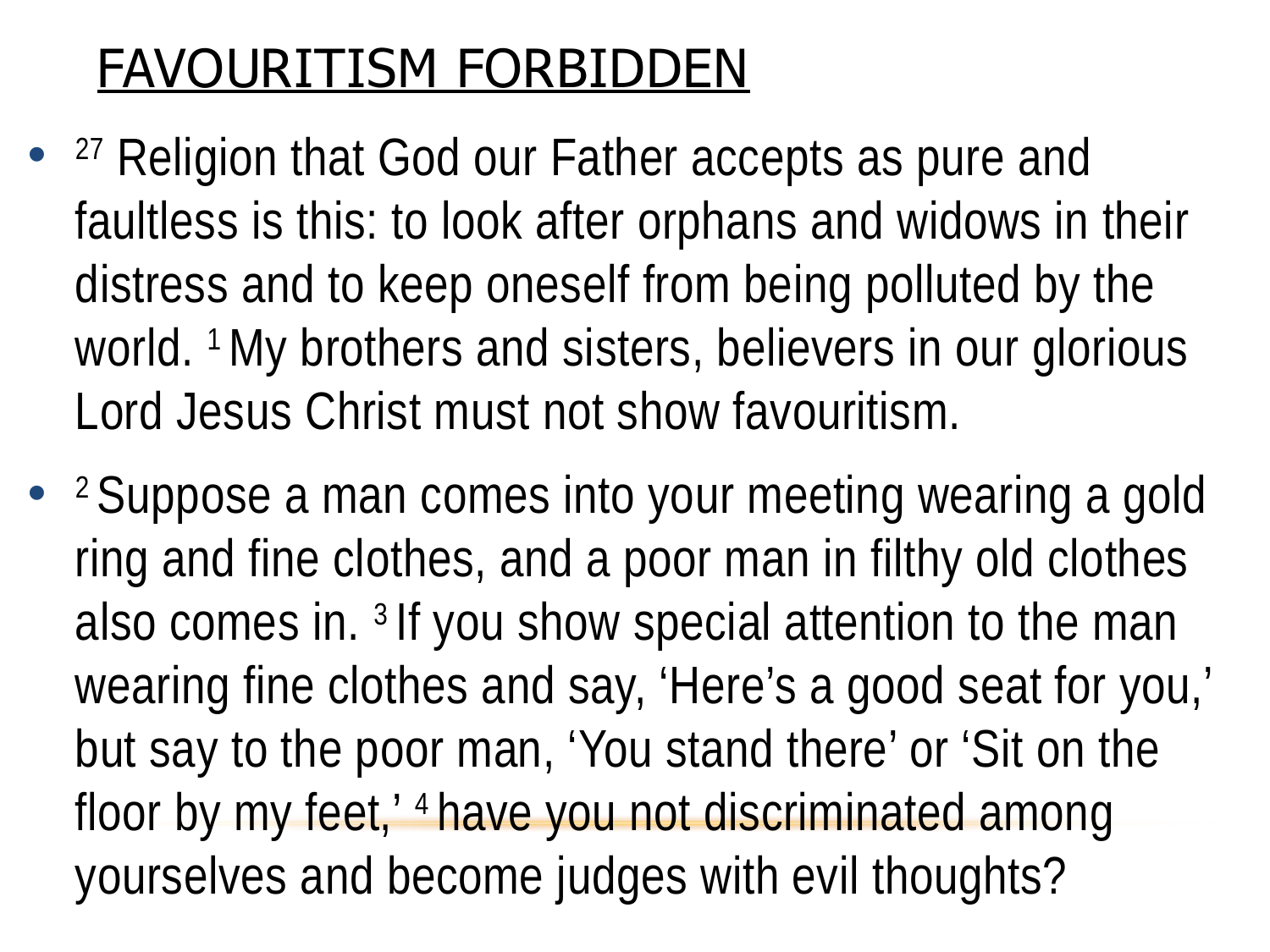

# Favouritism forbidden
27 Religion that God our Father accepts as pure and faultless is this: to look after orphans and widows in their distress and to keep oneself from being polluted by the world. 1 My brothers and sisters, believers in our glorious Lord Jesus Christ must not show favouritism.
2 Suppose a man comes into your meeting wearing a gold ring and fine clothes, and a poor man in filthy old clothes also comes in. 3 If you show special attention to the man wearing fine clothes and say, ‘Here’s a good seat for you,’ but say to the poor man, ‘You stand there’ or ‘Sit on the floor by my feet,’ 4 have you not discriminated among yourselves and become judges with evil thoughts?